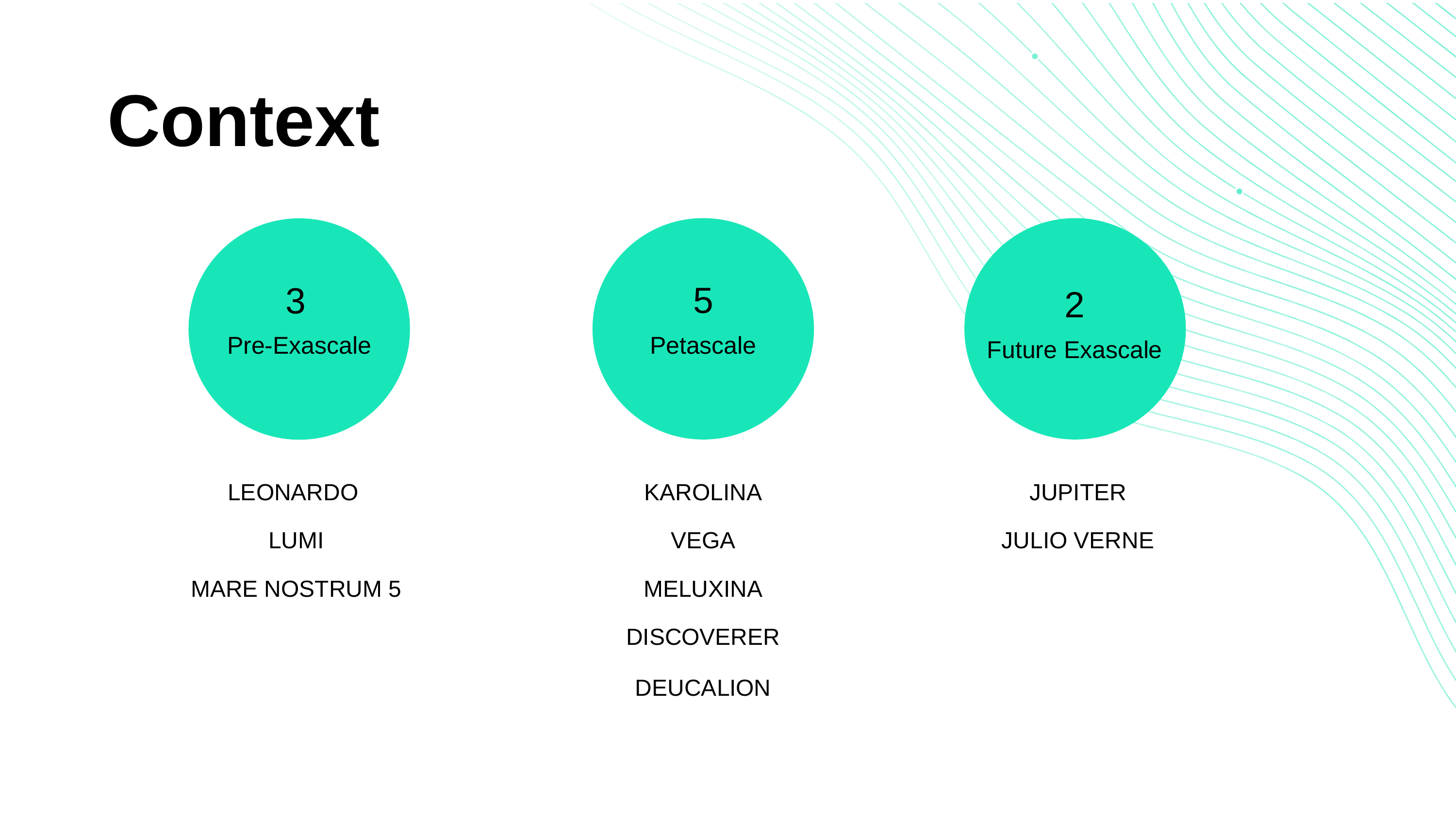

# Context

5

Petascale

2

Future Exascale

3

Pre-Exascale
LEONARDO
KAROLINA
JUPITER
LUMI
VEGA
JULIO VERNE
MARE NOSTRUM 5
MELUXINA
DISCOVERER
DEUCALION